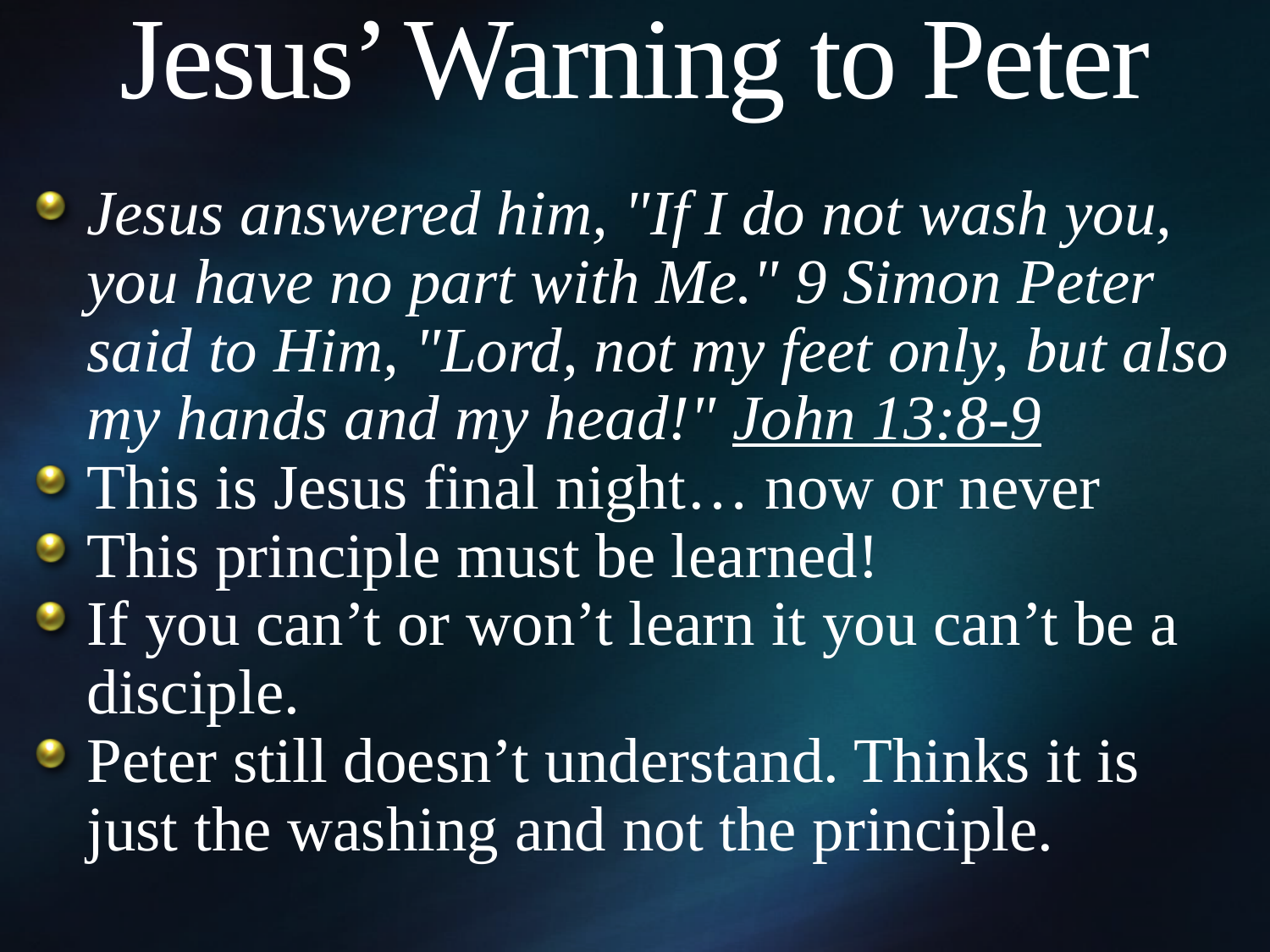

# Jesus’ Warning to Peter
Jesus answered him, "If I do not wash you, you have no part with Me." 9 Simon Peter said to Him, "Lord, not my feet only, but also my hands and my head!" John 13:8-9
This is Jesus final night… now or never
This principle must be learned!
If you can’t or won’t learn it you can’t be a disciple.
Peter still doesn’t understand. Thinks it is just the washing and not the principle.